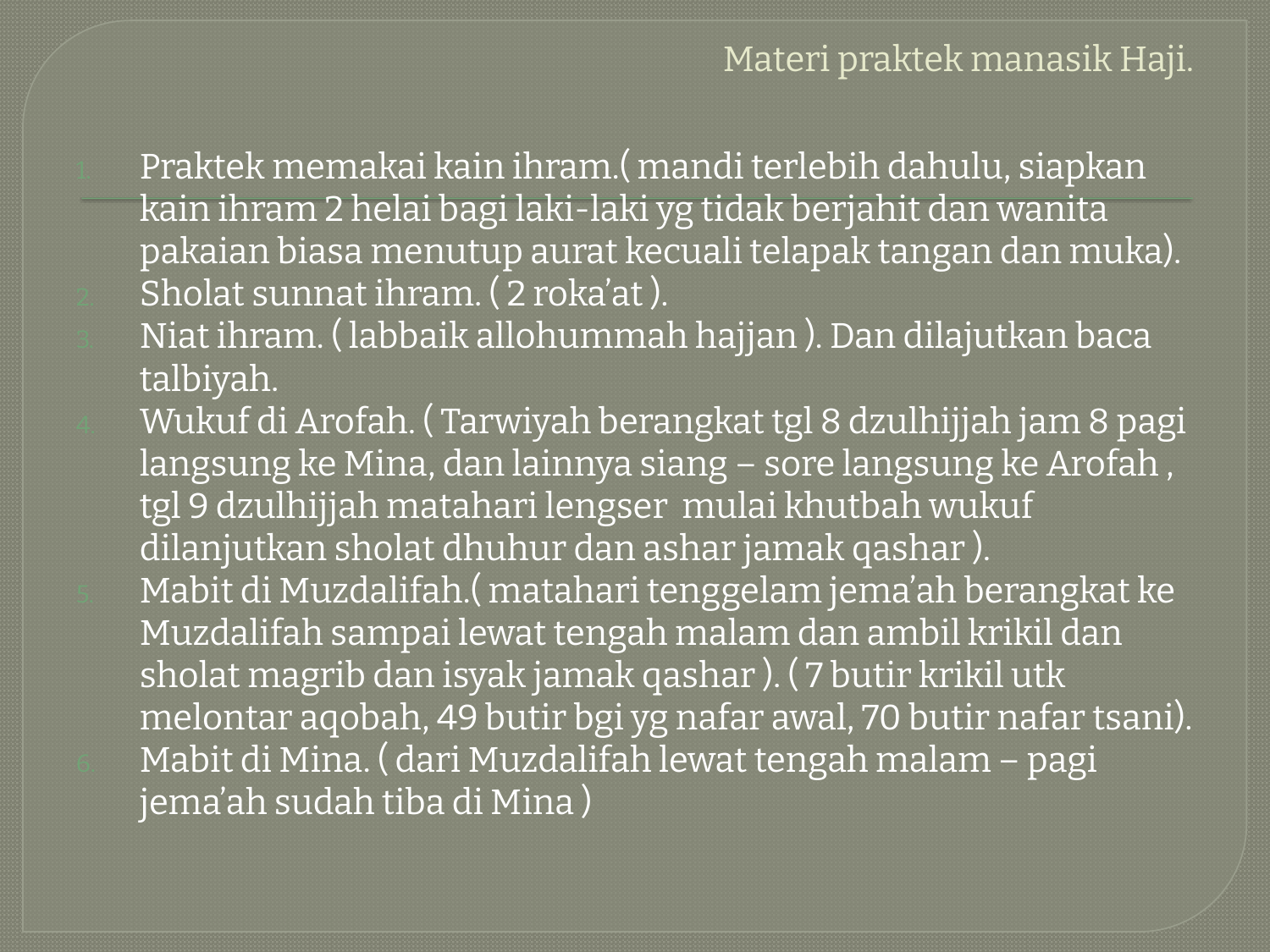

# Materi praktek manasik Haji.
Praktek memakai kain ihram.( mandi terlebih dahulu, siapkan kain ihram 2 helai bagi laki-laki yg tidak berjahit dan wanita pakaian biasa menutup aurat kecuali telapak tangan dan muka).
Sholat sunnat ihram. ( 2 roka’at ).
Niat ihram. ( labbaik allohummah hajjan ). Dan dilajutkan baca talbiyah.
Wukuf di Arofah. ( Tarwiyah berangkat tgl 8 dzulhijjah jam 8 pagi langsung ke Mina, dan lainnya siang – sore langsung ke Arofah , tgl 9 dzulhijjah matahari lengser  mulai khutbah wukuf dilanjutkan sholat dhuhur dan ashar jamak qashar ).
Mabit di Muzdalifah.( matahari tenggelam jema’ah berangkat ke Muzdalifah sampai lewat tengah malam dan ambil krikil dan sholat magrib dan isyak jamak qashar ). ( 7 butir krikil utk melontar aqobah, 49 butir bgi yg nafar awal, 70 butir nafar tsani).
Mabit di Mina. ( dari Muzdalifah lewat tengah malam – pagi jema’ah sudah tiba di Mina )